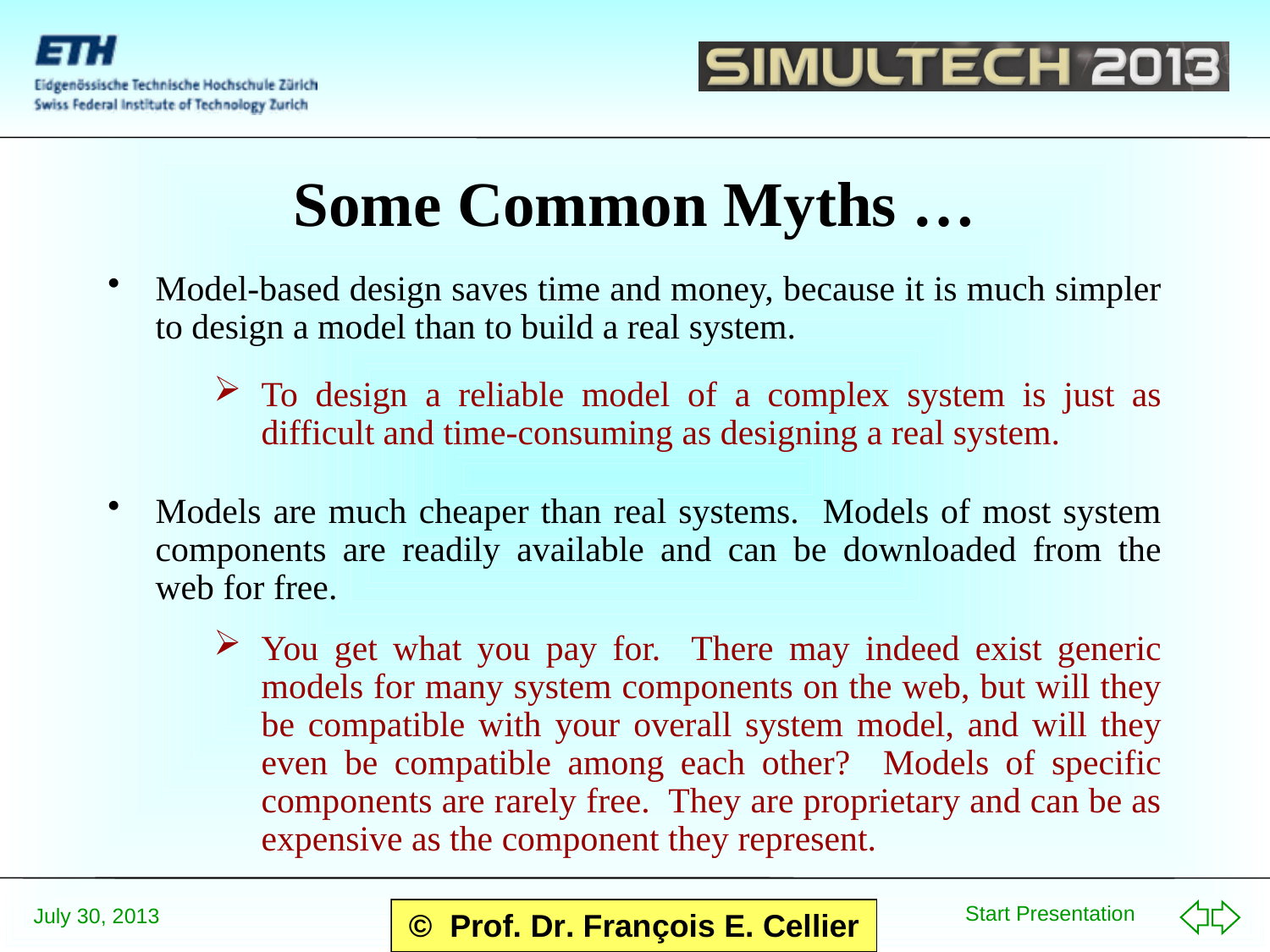

# Some Common Myths …
Model-based design saves time and money, because it is much simpler to design a model than to build a real system.
To design a reliable model of a complex system is just as difficult and time-consuming as designing a real system.
Models are much cheaper than real systems.  Models of most system components are readily available and can be downloaded from the web for free.
You get what you pay for.  There may indeed exist generic models for many system components on the web, but will they be compatible with your overall system model, and will they even be compatible among each other?  Models of specific components are rarely free.  They are proprietary and can be as expensive as the component they represent.